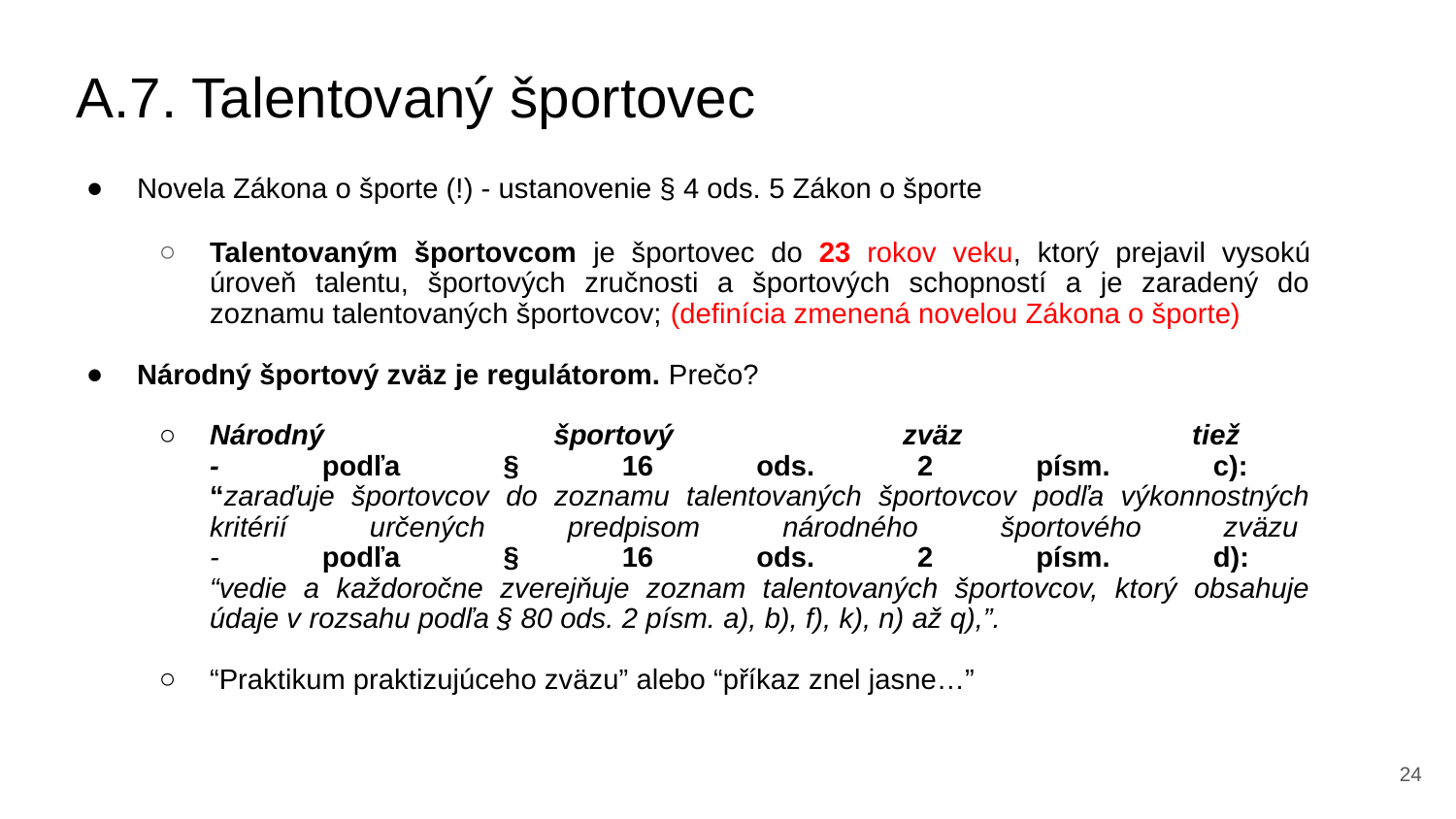

# A.7. Talentovaný športovec
Novela Zákona o športe (!) - ustanovenie § 4 ods. 5 Zákon o športe
Talentovaným športovcom je športovec do 23 rokov veku, ktorý prejavil vysokú úroveň talentu, športových zručnosti a športových schopností a je zaradený do zoznamu talentovaných športovcov; (definícia zmenená novelou Zákona o športe)

Národný športový zväz je regulátorom. Prečo?
Národný športový zväz tiež
- podľa § 16 ods. 2 písm. c):
“zaraďuje športovcov do zoznamu talentovaných športovcov podľa výkonnostných kritérií určených predpisom národného športového zväzu
- podľa § 16 ods. 2 písm. d):
“vedie a každoročne zverejňuje zoznam talentovaných športovcov, ktorý obsahuje údaje v rozsahu podľa § 80 ods. 2 písm. a), b), f), k), n) až q),”.

“Praktikum praktizujúceho zväzu” alebo “příkaz znel jasne…”
24